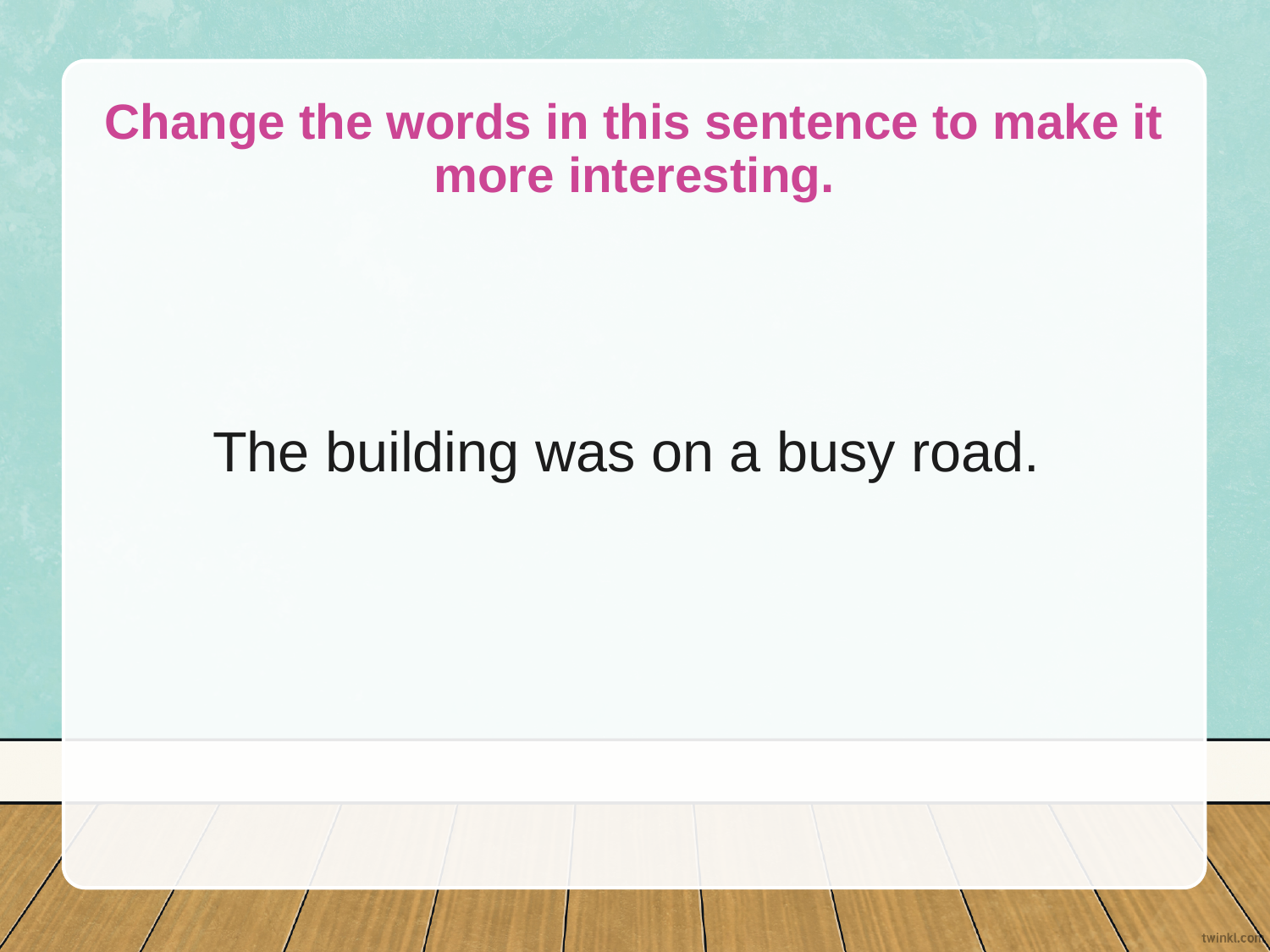

# Change the words in this sentence to make it more interesting.
The building was on a busy road.